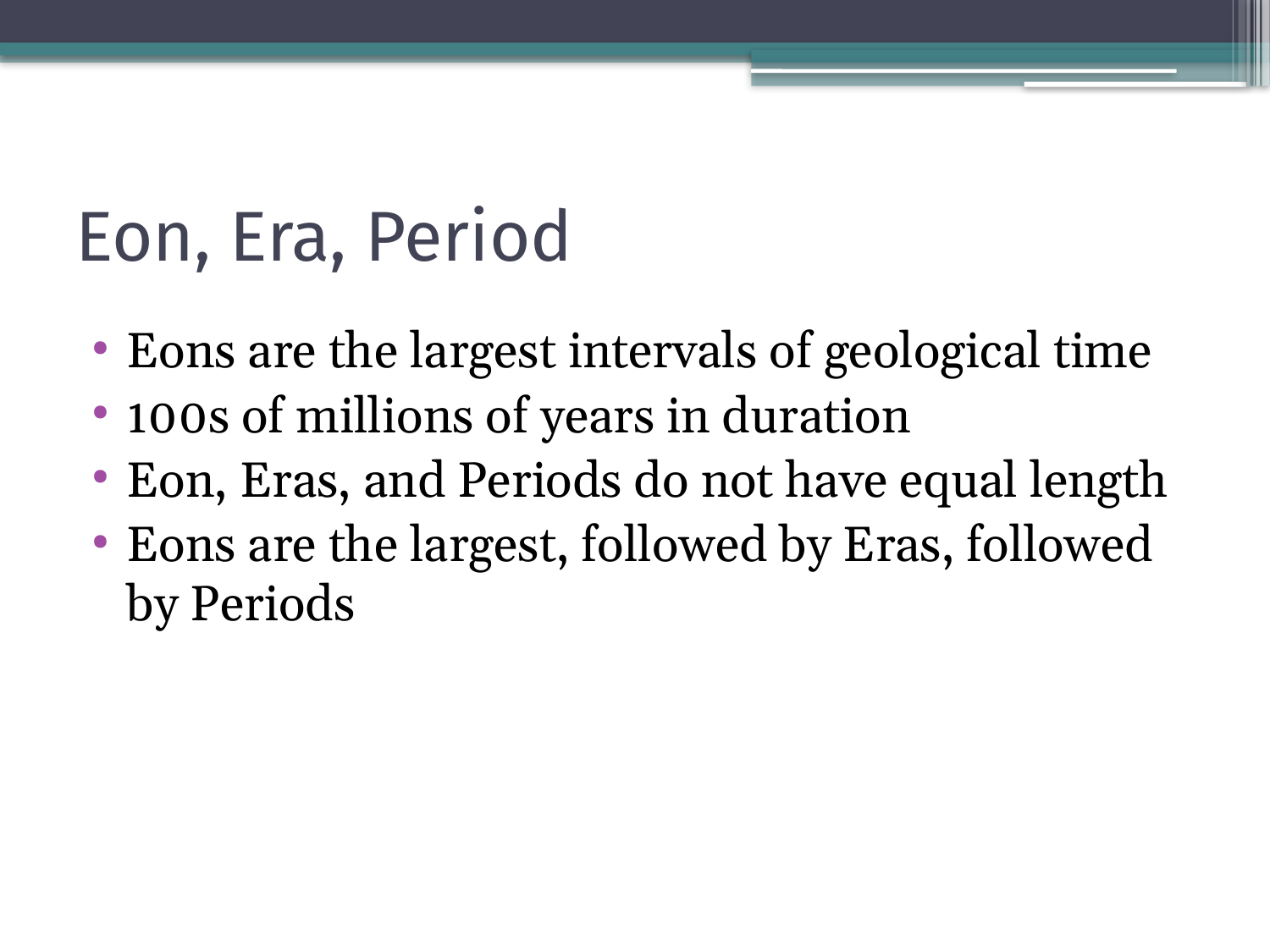

# Eon, Era, Period
Eons are the largest intervals of geological time
100s of millions of years in duration
Eon, Eras, and Periods do not have equal length
Eons are the largest, followed by Eras, followed by Periods